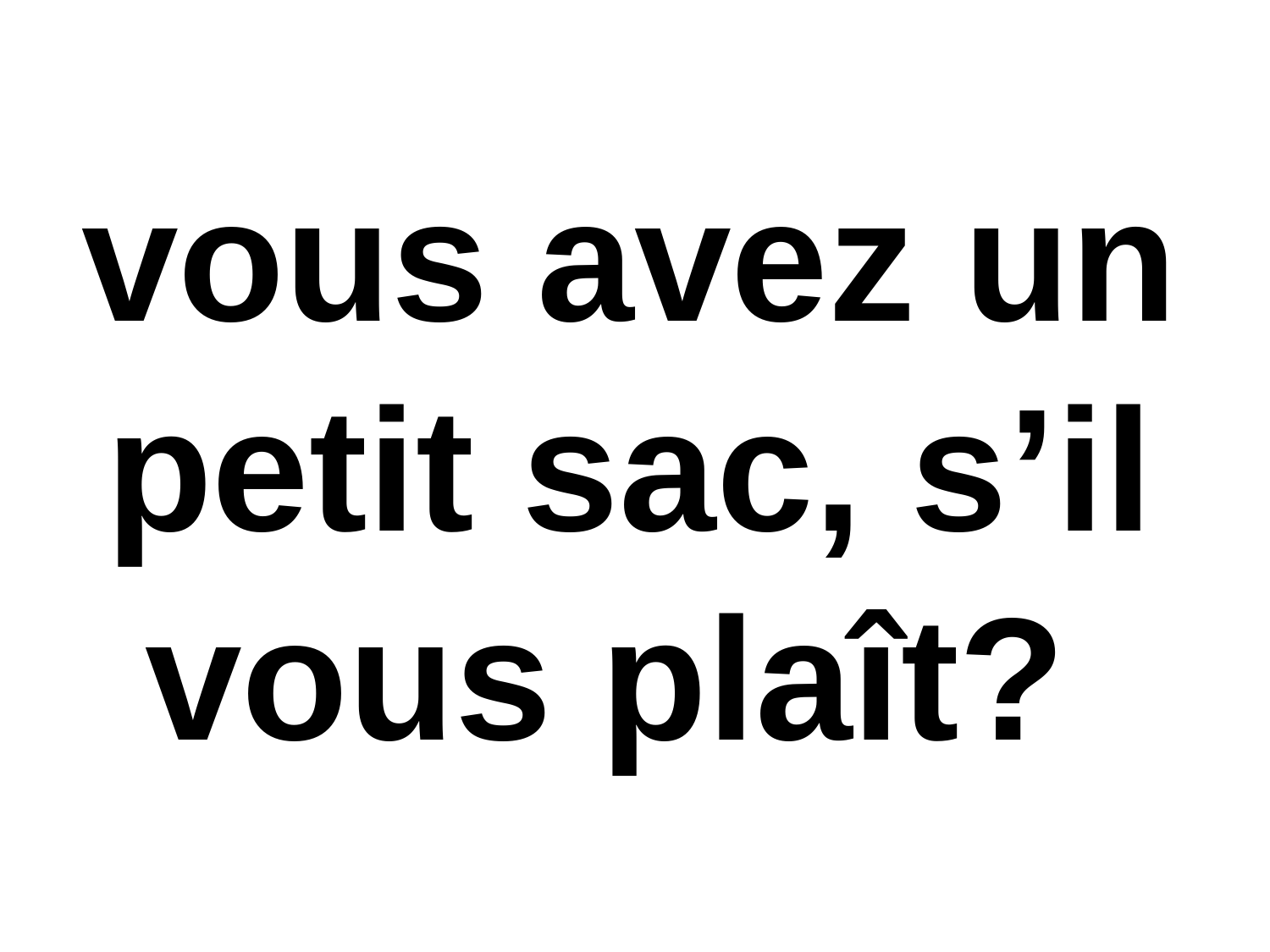

vous avez un petit sac, s’il vous plaît?